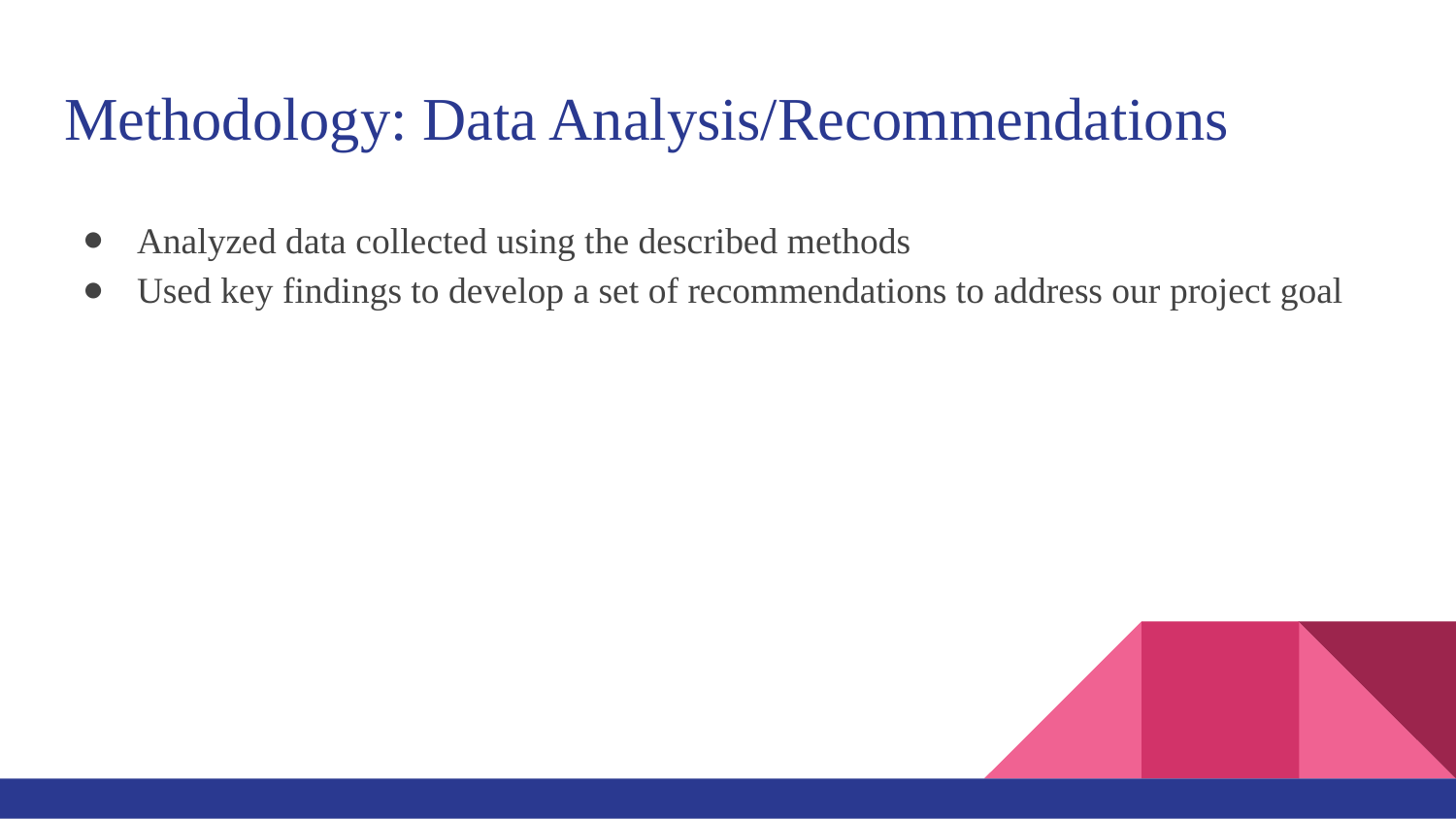

# Methodology: Data Analysis/Recommendations
Analyzed data collected using the described methods
Used key findings to develop a set of recommendations to address our project goal